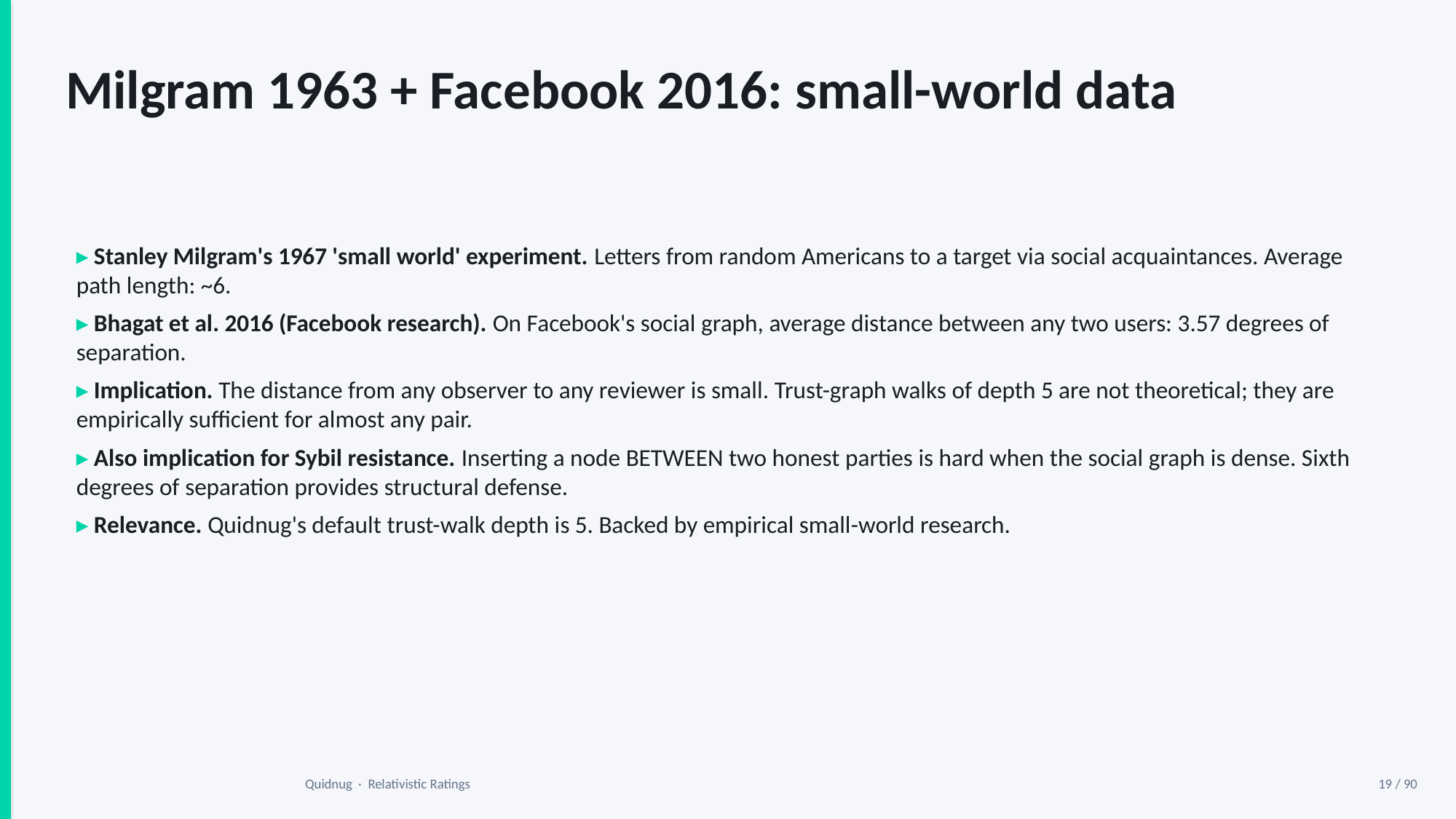

Milgram 1963 + Facebook 2016: small-world data
▸ Stanley Milgram's 1967 'small world' experiment. Letters from random Americans to a target via social acquaintances. Average path length: ~6.
▸ Bhagat et al. 2016 (Facebook research). On Facebook's social graph, average distance between any two users: 3.57 degrees of separation.
▸ Implication. The distance from any observer to any reviewer is small. Trust-graph walks of depth 5 are not theoretical; they are empirically sufficient for almost any pair.
▸ Also implication for Sybil resistance. Inserting a node BETWEEN two honest parties is hard when the social graph is dense. Sixth degrees of separation provides structural defense.
▸ Relevance. Quidnug's default trust-walk depth is 5. Backed by empirical small-world research.
Quidnug  ·  Relativistic Ratings
19 / 90